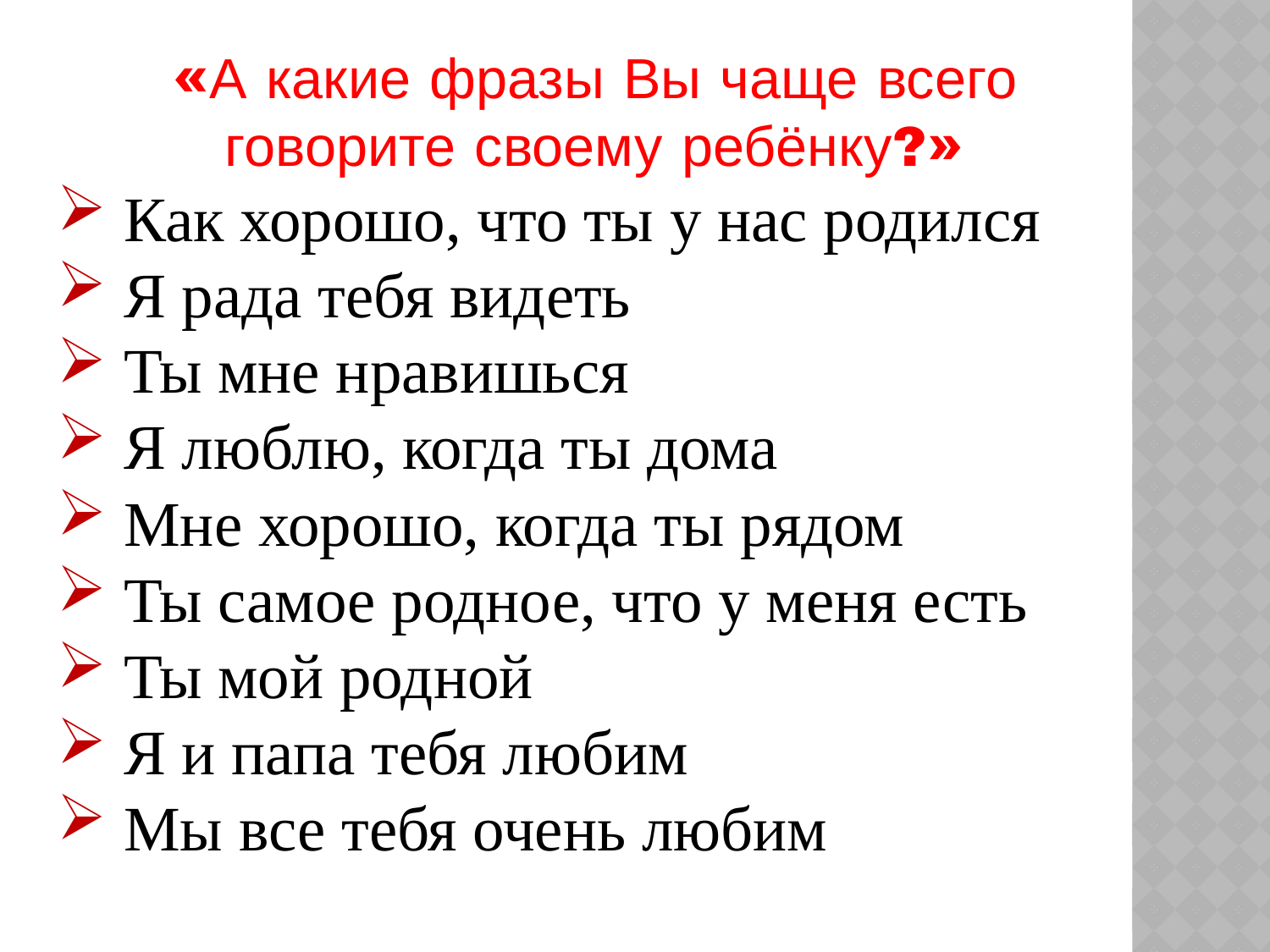

«А какие фразы Вы чаще всего говорите своему ребёнку?»
 Как хорошо, что ты у нас родился
 Я рада тебя видеть
 Ты мне нравишься
 Я люблю, когда ты дома
 Мне хорошо, когда ты рядом
 Ты самое родное, что у меня есть
 Ты мой родной
 Я и папа тебя любим
 Мы все тебя очень любим